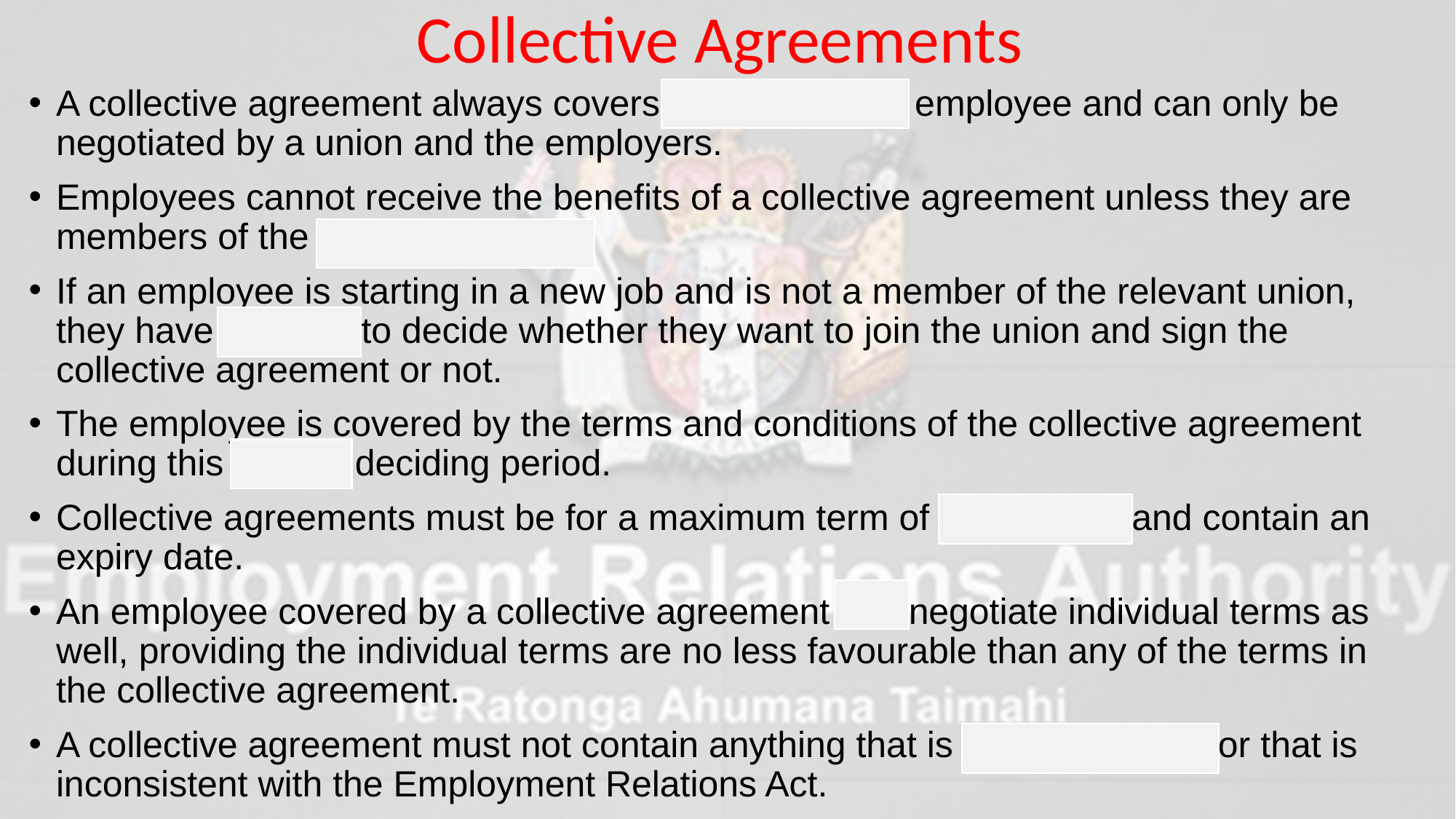

# Collective Agreements
A collective agreement always covers more than one employee and can only be negotiated by a union and the employers.
Employees cannot receive the benefits of a collective agreement unless they are members of the relevant union.
If an employee is starting in a new job and is not a member of the relevant union, they have 30 days to decide whether they want to join the union and sign the collective agreement or not.
The employee is covered by the terms and conditions of the collective agreement during this 30-day deciding period.
Collective agreements must be for a maximum term of three years and contain an expiry date.
An employee covered by a collective agreement can negotiate individual terms as well, providing the individual terms are no less favourable than any of the terms in the collective agreement.
A collective agreement must not contain anything that is contrary to law, or that is inconsistent with the Employment Relations Act.